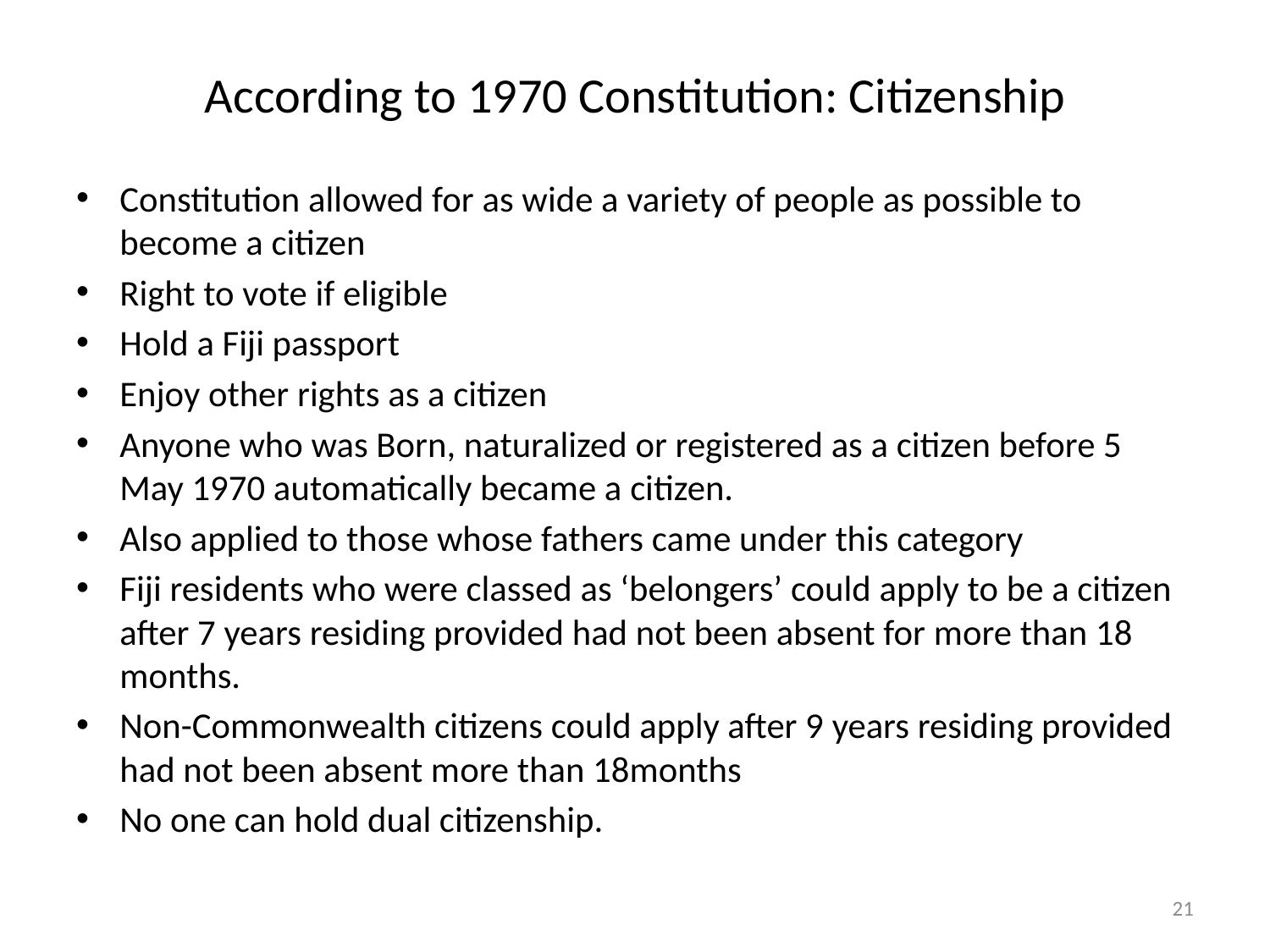

# According to 1970 Constitution: Citizenship
Constitution allowed for as wide a variety of people as possible to become a citizen
Right to vote if eligible
Hold a Fiji passport
Enjoy other rights as a citizen
Anyone who was Born, naturalized or registered as a citizen before 5 May 1970 automatically became a citizen.
Also applied to those whose fathers came under this category
Fiji residents who were classed as ‘belongers’ could apply to be a citizen after 7 years residing provided had not been absent for more than 18 months.
Non-Commonwealth citizens could apply after 9 years residing provided had not been absent more than 18months
No one can hold dual citizenship.

21